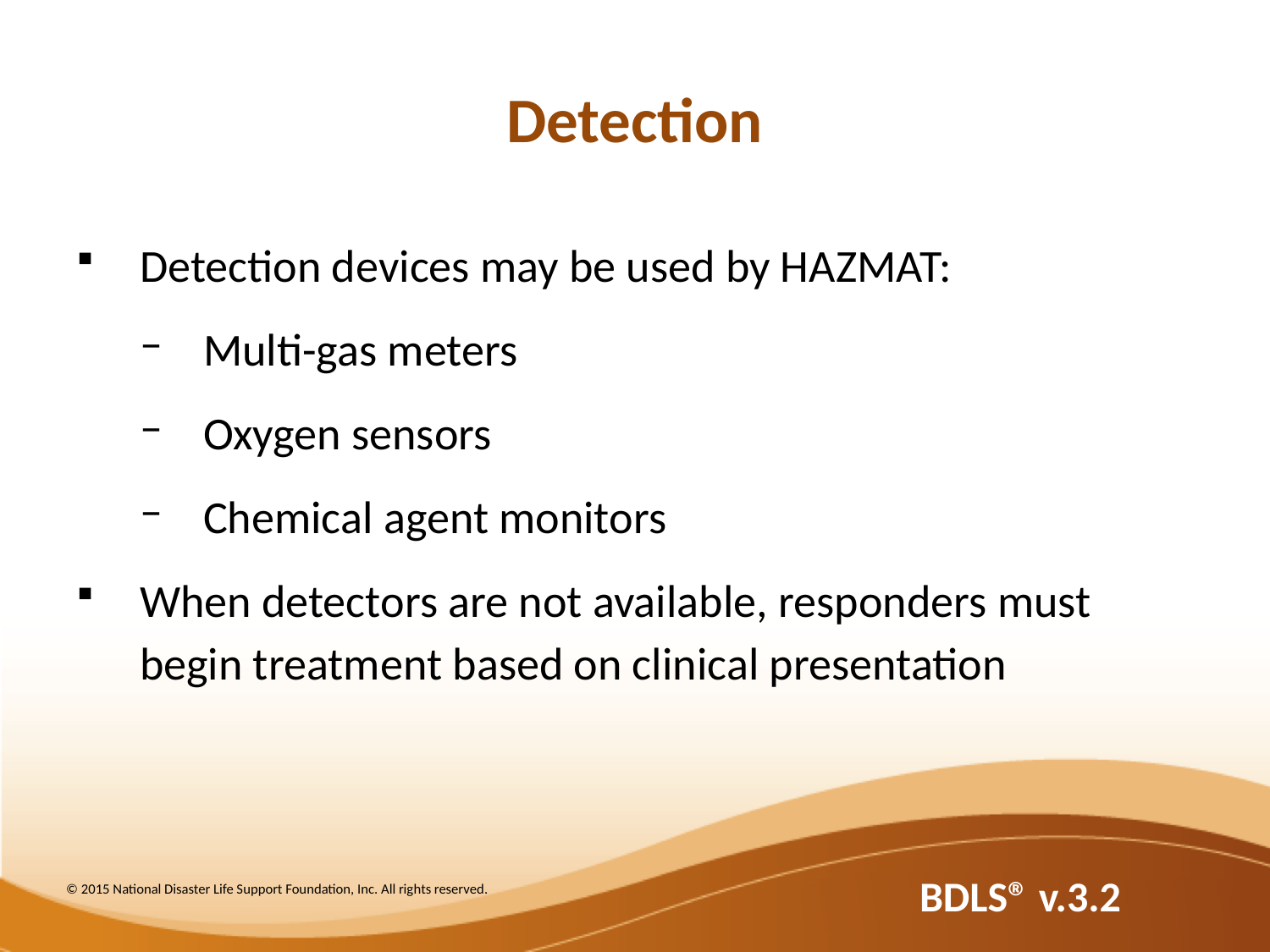

Detection
Detection devices may be used by HAZMAT:
Multi-gas meters
Oxygen sensors
Chemical agent monitors
When detectors are not available, responders must begin treatment based on clinical presentation